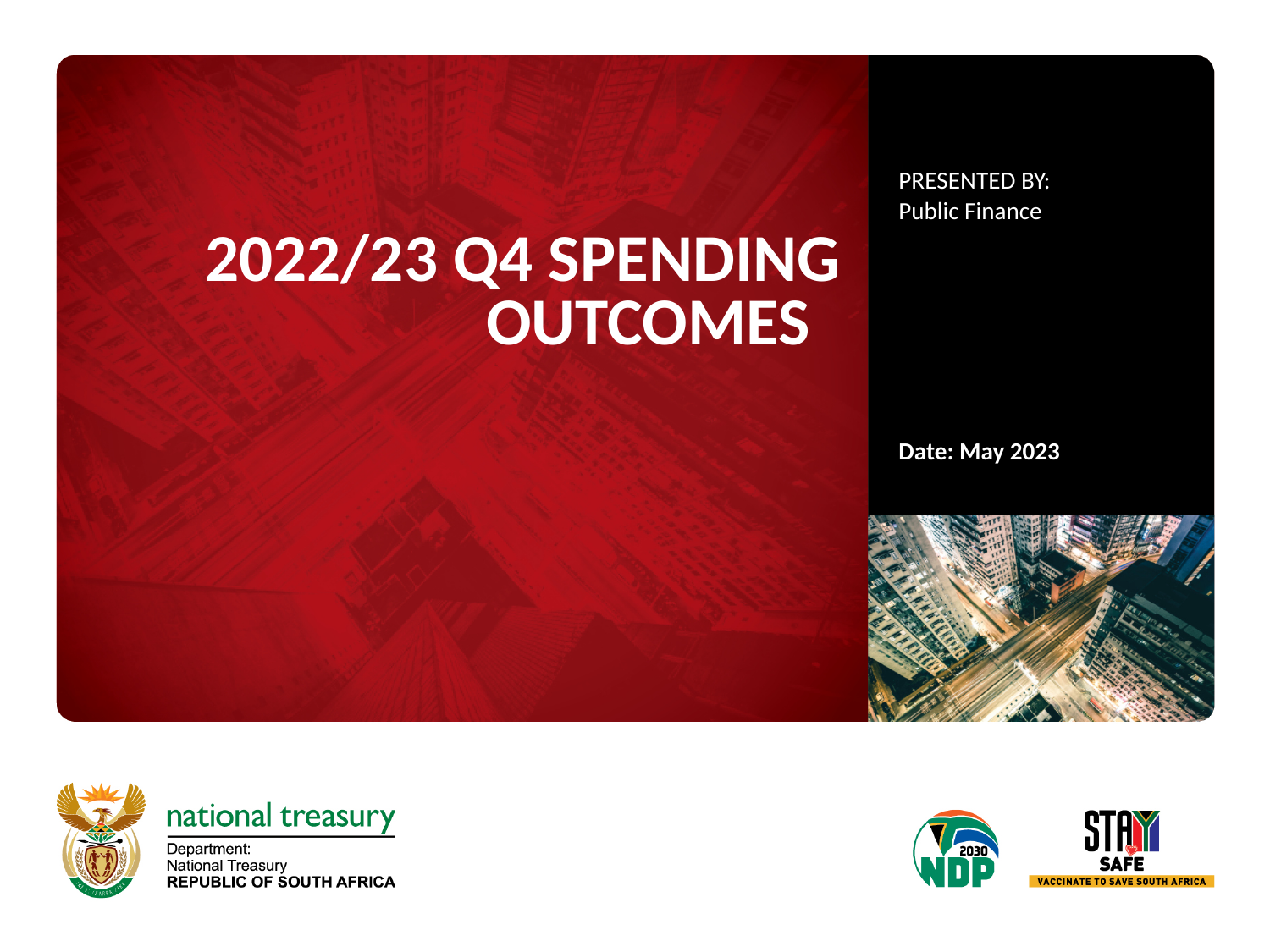

PRESENTED BY:
Public Finance
2022/23 Q4 SPENDING OUTCOMES

Date: May 2023